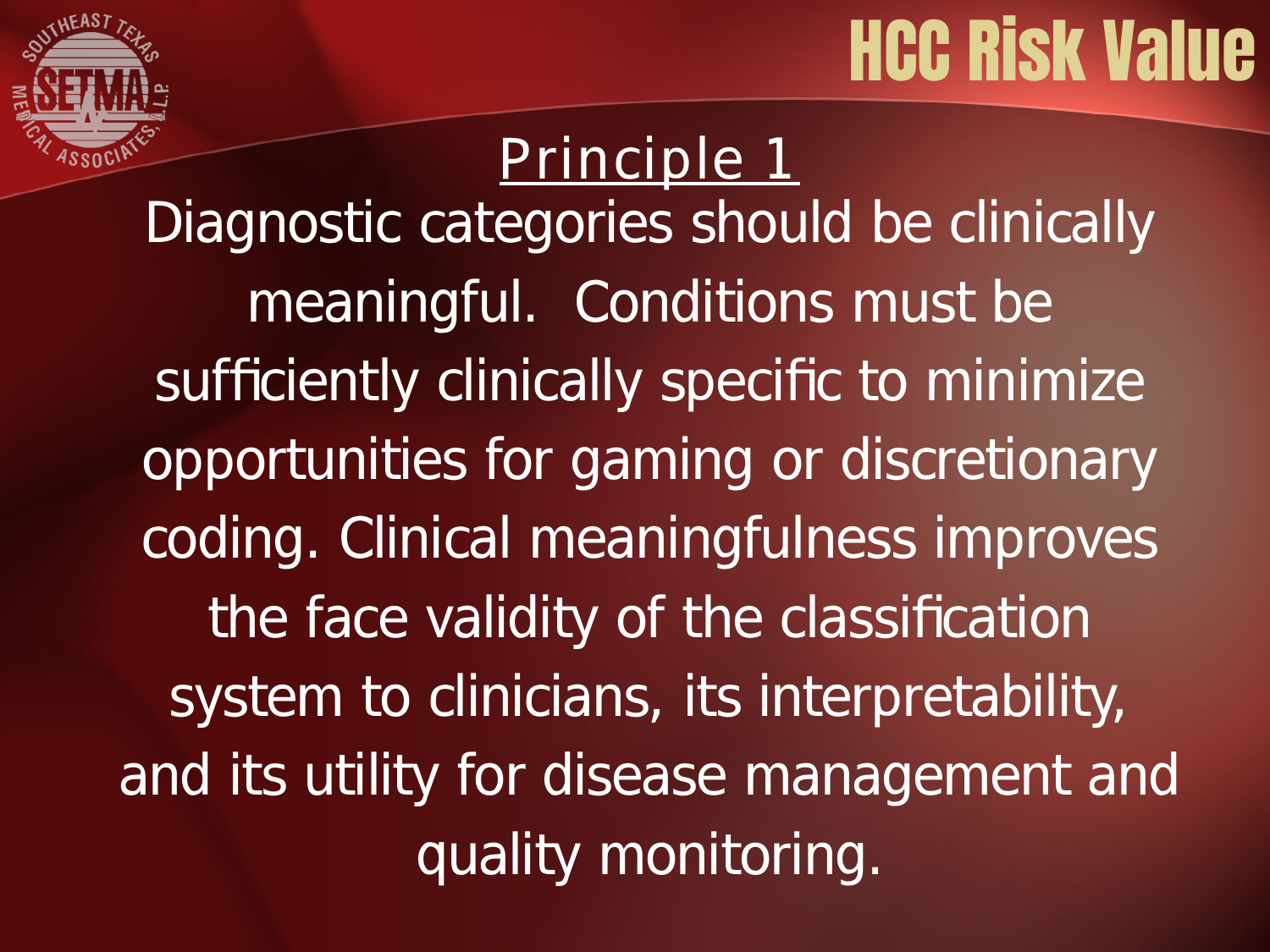

# HCC Risk Value
Principle 1
Diagnostic categories should be clinically
meaningful.  Conditions must be
sufficiently clinically specific to minimize
opportunities for gaming or discretionary
coding. Clinical meaningfulness improves
the face validity of the classification
system to clinicians, its interpretability,
and its utility for disease management and
quality monitoring.